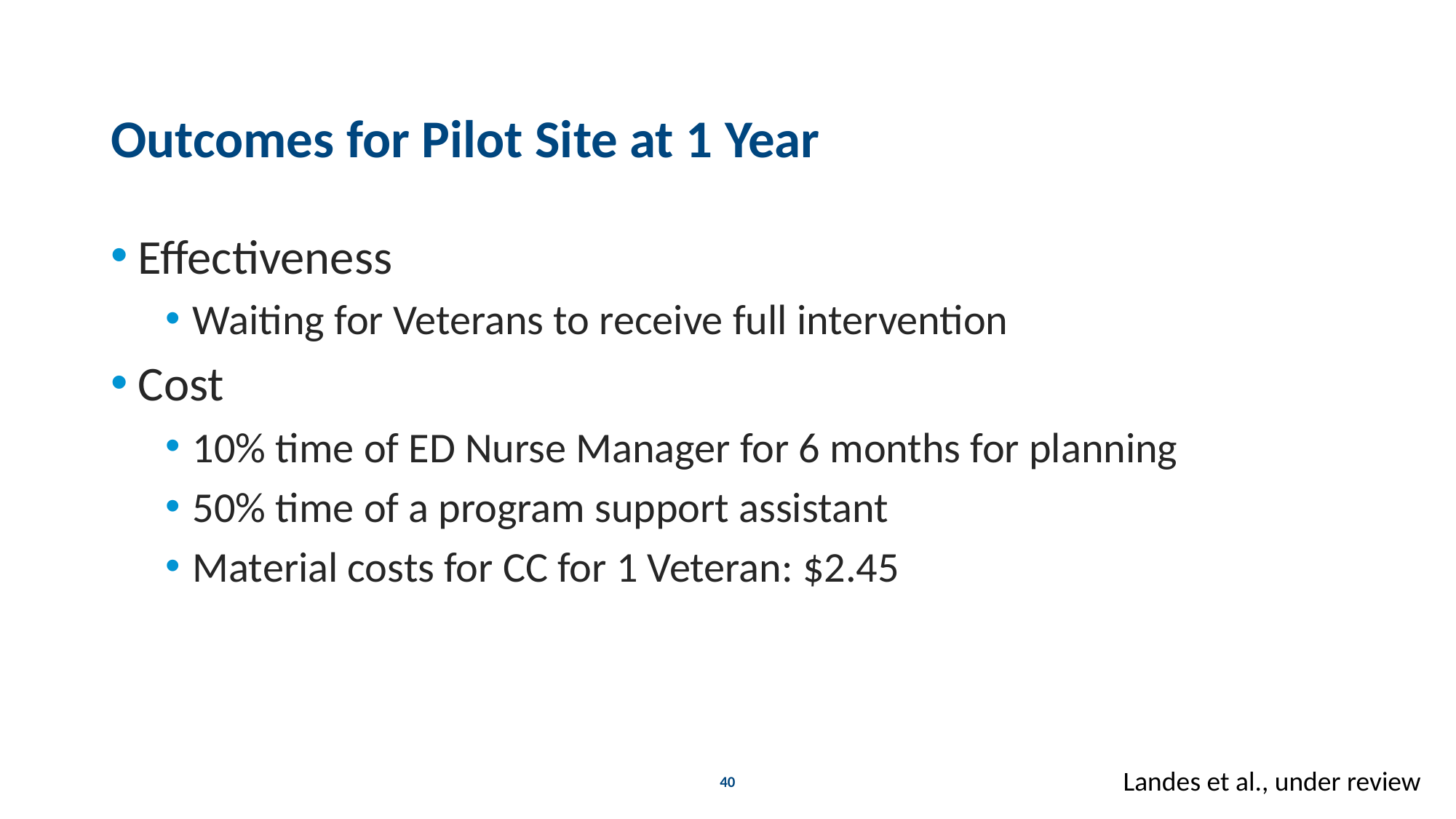

# Outcomes for Pilot Site at 1 Year
Effectiveness
Waiting for Veterans to receive full intervention
Cost
10% time of ED Nurse Manager for 6 months for planning
50% time of a program support assistant
Material costs for CC for 1 Veteran: $2.45
Landes et al., under review
40